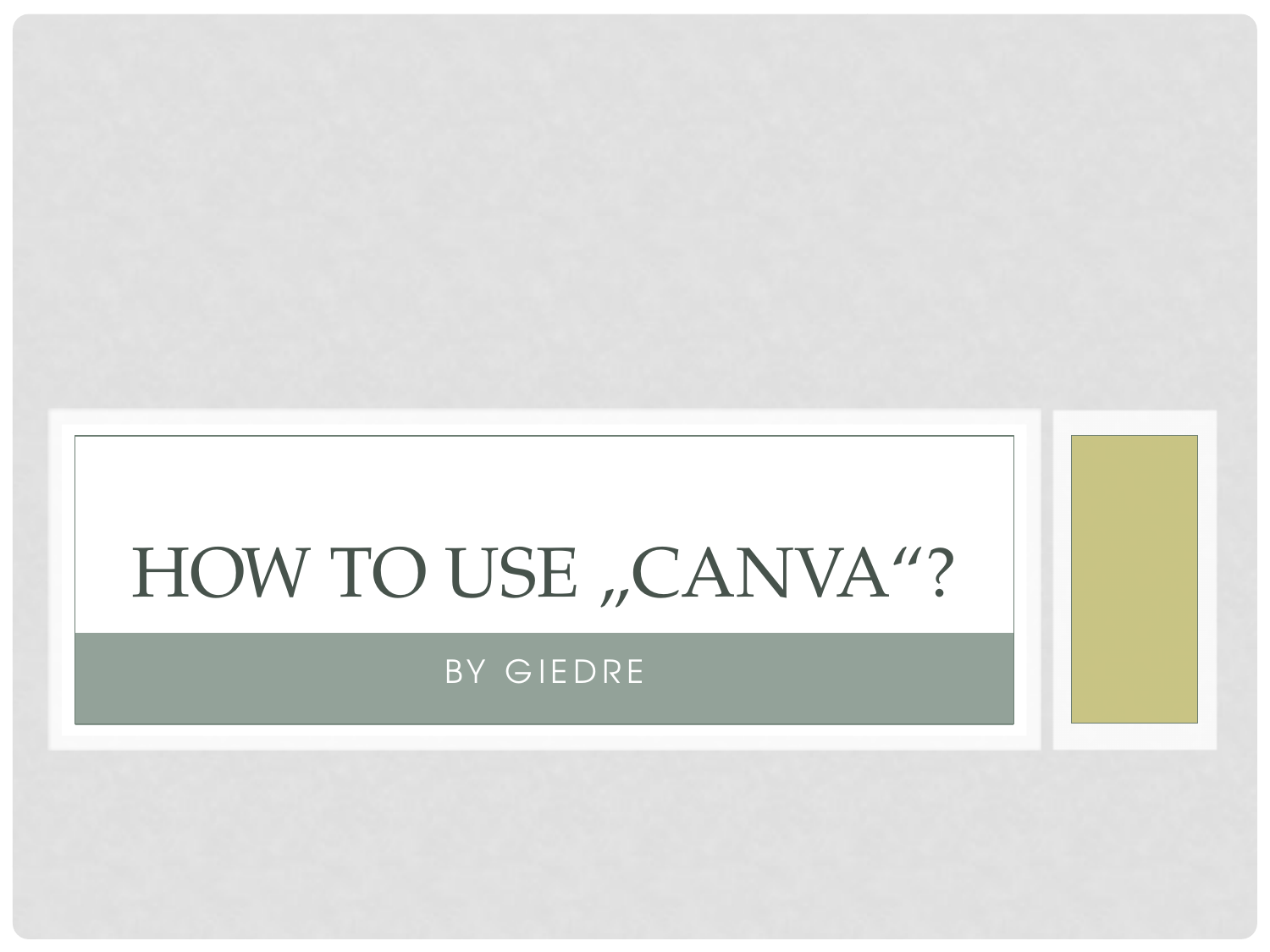

# How to use „Canva“?
by Giedre